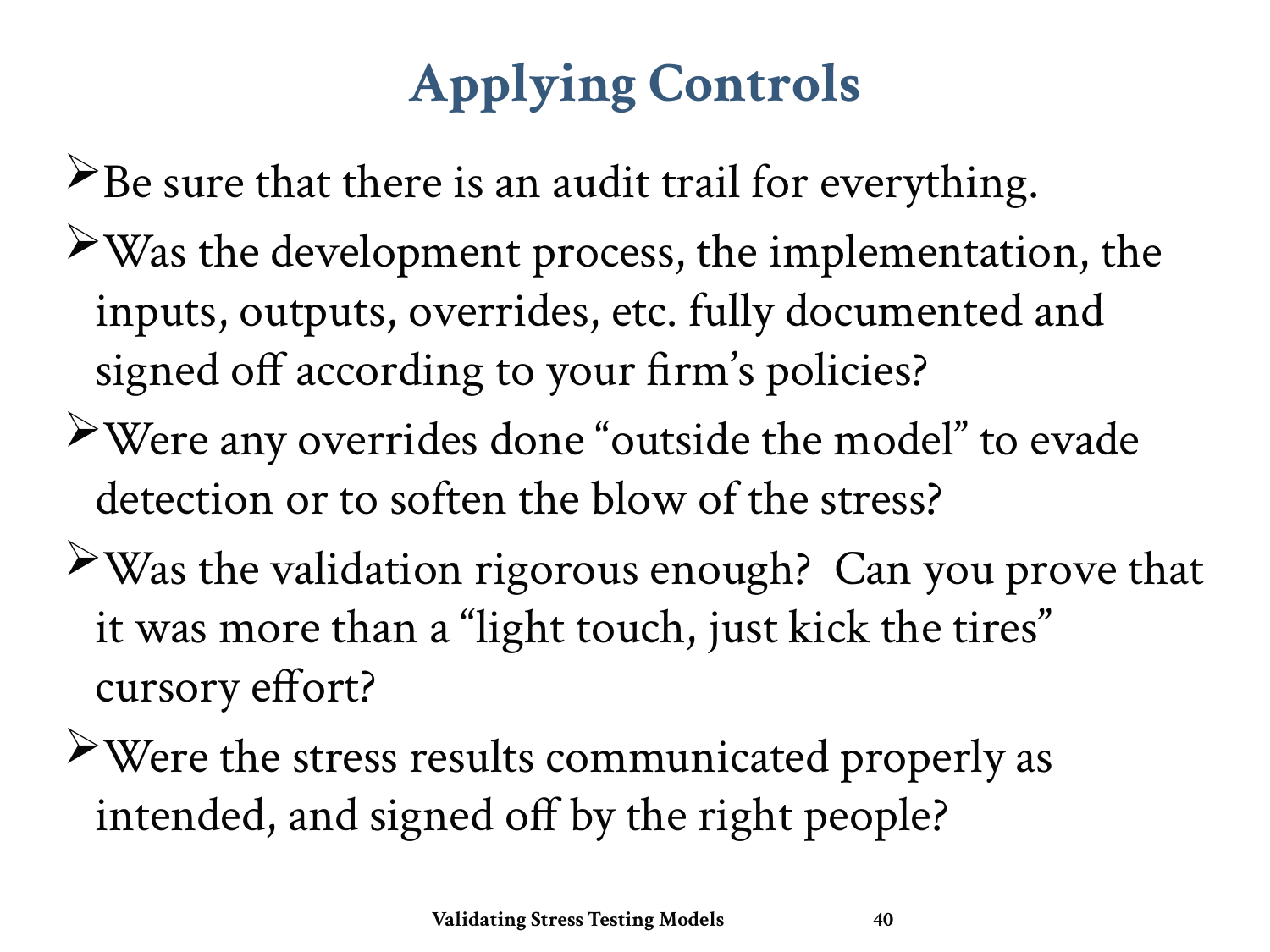

# Applying Controls
Be sure that there is an audit trail for everything.
Was the development process, the implementation, the inputs, outputs, overrides, etc. fully documented and signed off according to your firm’s policies?
Were any overrides done “outside the model” to evade detection or to soften the blow of the stress?
Was the validation rigorous enough?  Can you prove that it was more than a “light touch, just kick the tires” cursory effort?
Were the stress results communicated properly as intended, and signed off by the right people?